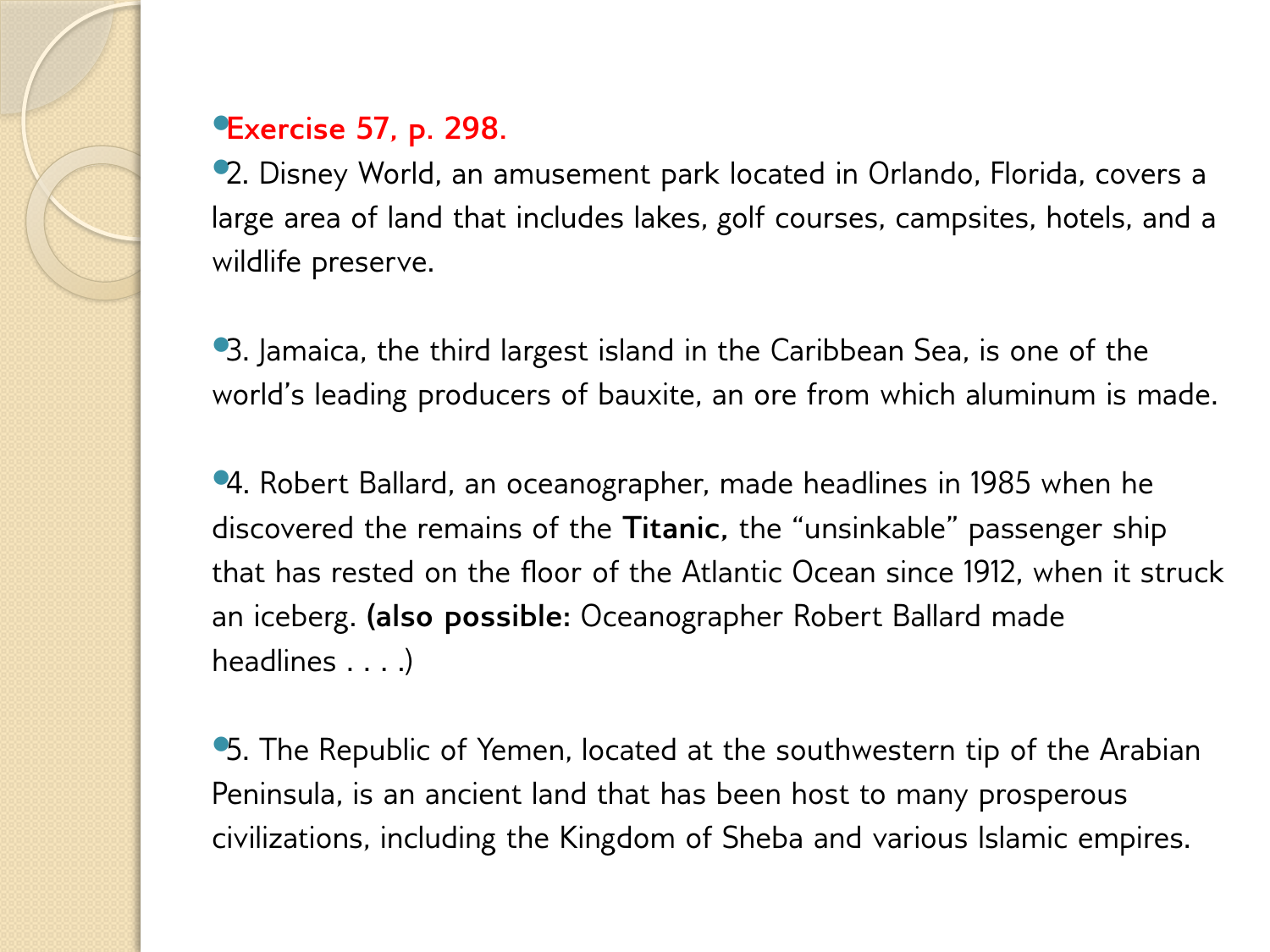

Exercise 57, p. 298.
2. Disney World, an amusement park located in Orlando, Florida, covers a large area of land that includes lakes, golf courses, campsites, hotels, and a wildlife preserve.

3. Jamaica, the third largest island in the Caribbean Sea, is one of the world’s leading producers of bauxite, an ore from which aluminum is made.

4. Robert Ballard, an oceanographer, made headlines in 1985 when he discovered the remains of the Titanic, the “unsinkable” passenger ship that has rested on the floor of the Atlantic Ocean since 1912, when it struck an iceberg. (also possible: Oceanographer Robert Ballard made headlines . . . .)

5. The Republic of Yemen, located at the southwestern tip of the Arabian Peninsula, is an ancient land that has been host to many prosperous civilizations, including the Kingdom of Sheba and various Islamic empires.